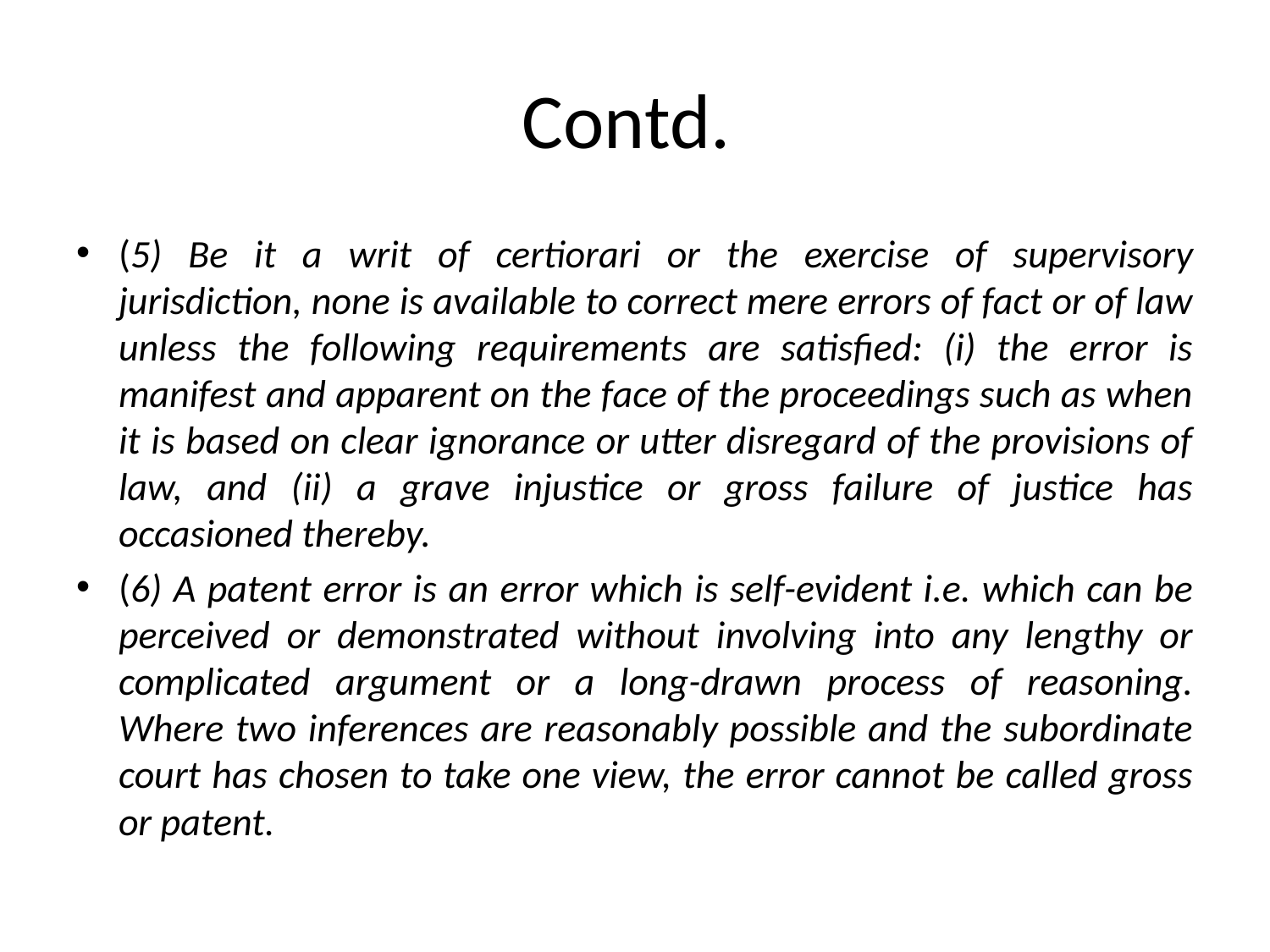

# Contd.
(5) Be it a writ of certiorari or the exercise of supervisory jurisdiction, none is available to correct mere errors of fact or of law unless the following requirements are satisfied: (i) the error is manifest and apparent on the face of the proceedings such as when it is based on clear ignorance or utter disregard of the provisions of law, and (ii) a grave injustice or gross failure of justice has occasioned thereby.
(6) A patent error is an error which is self-evident i.e. which can be perceived or demonstrated without involving into any lengthy or complicated argument or a long-drawn process of reasoning. Where two inferences are reasonably possible and the subordinate court has chosen to take one view, the error cannot be called gross or patent.